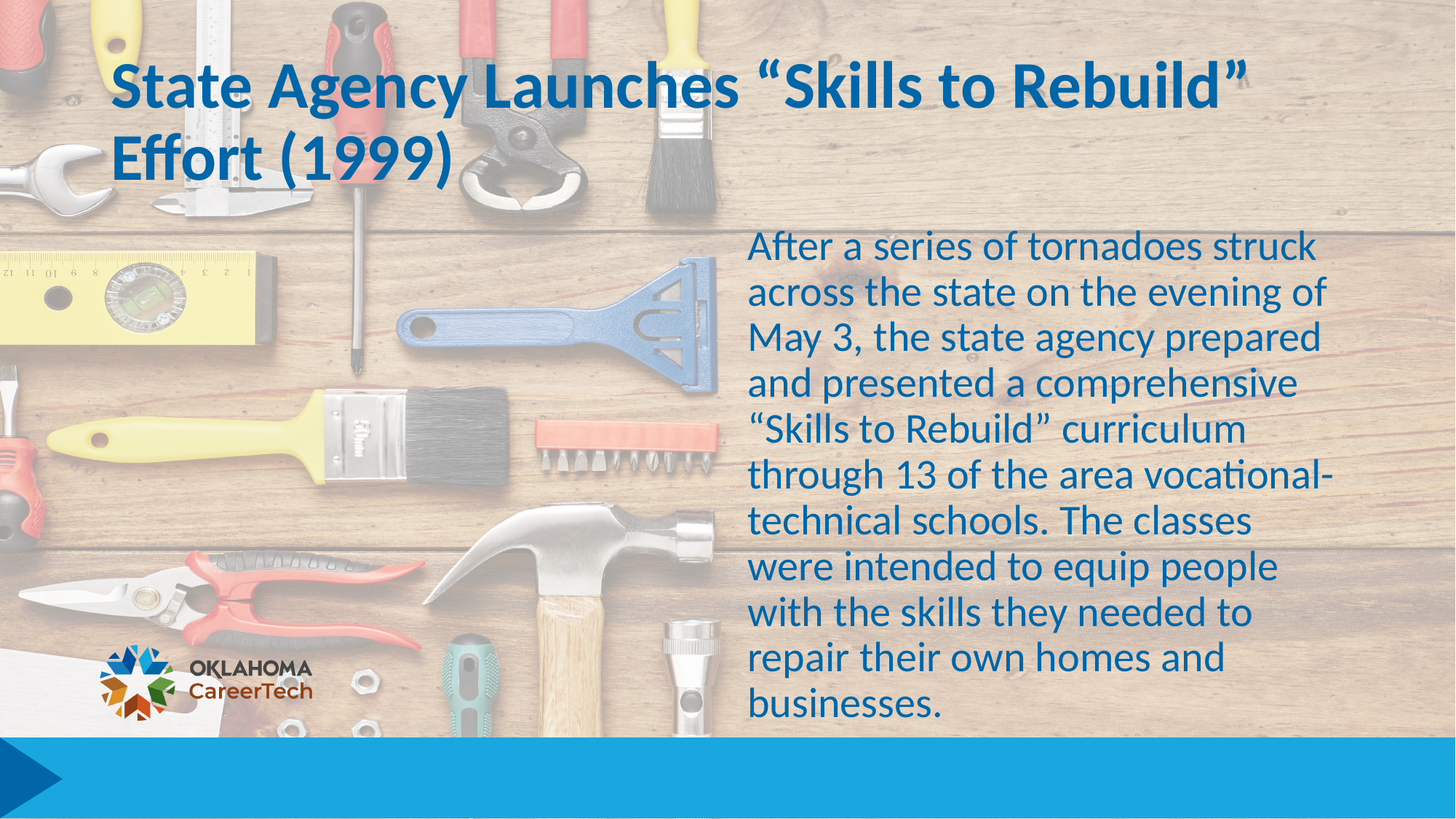

# State Agency Launches “Skills to Rebuild” Effort (1999)

After a series of tornadoes struck across the state on the evening of May 3, the state agency prepared and presented a comprehensive “Skills to Rebuild” curriculum through 13 of the area vocational-technical schools. The classes were intended to equip people with the skills they needed to repair their own homes and businesses.